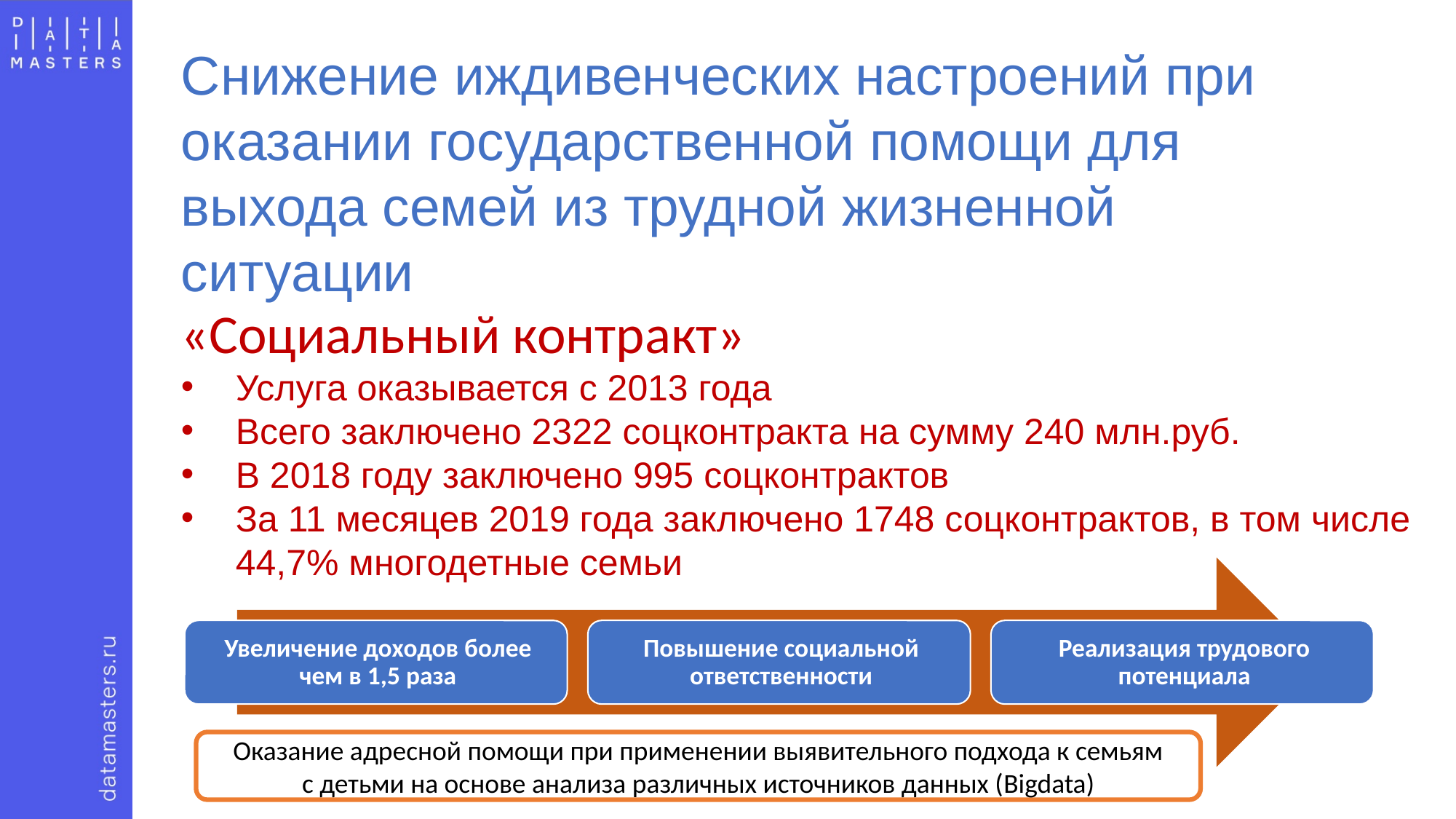

Снижение иждивенческих настроений при оказании государственной помощи для выхода семей из трудной жизненной ситуации

«Социальный контракт»
Услуга оказывается с 2013 года
Всего заключено 2322 соцконтракта на сумму 240 млн.руб.
В 2018 году заключено 995 соцконтрактов
За 11 месяцев 2019 года заключено 1748 соцконтрактов, в том числе 44,7% многодетные семьи
Увеличение доходов более чем в 1,5 раза
Повышение социальной ответственности
Реализация трудового потенциала
Оказание адресной помощи при применении выявительного подхода к семьям
с детьми на основе анализа различных источников данных (Bigdata)